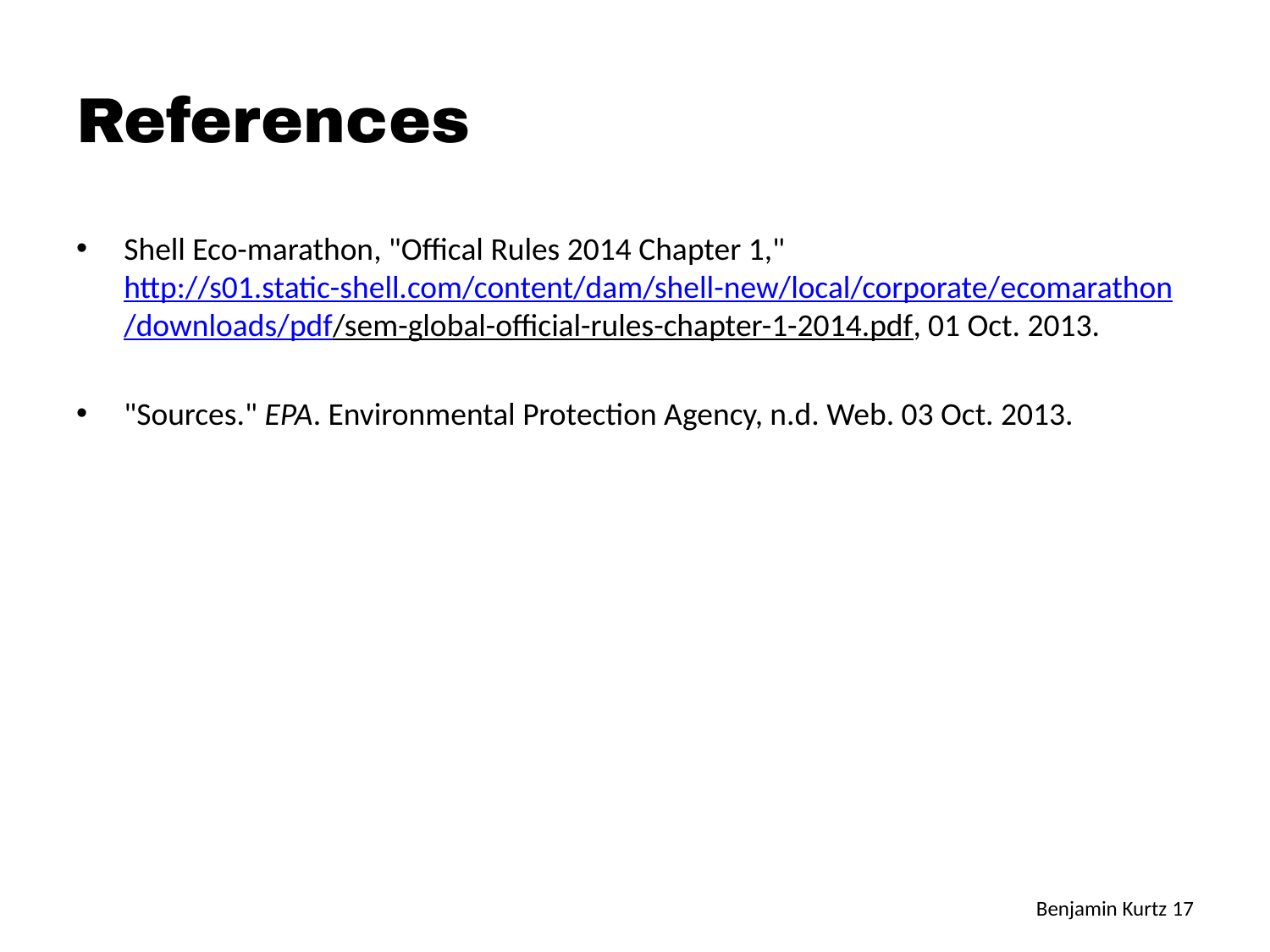

# References
Shell Eco-marathon, "Offical Rules 2014 Chapter 1,"http://s01.static-shell.com/content/dam/shell-new/local/corporate/ecomarathon/downloads/pdf/sem-global-official-rules-chapter-1-2014.pdf, 01 Oct. 2013.

"Sources." EPA. Environmental Protection Agency, n.d. Web. 03 Oct. 2013.
Benjamin Kurtz 17